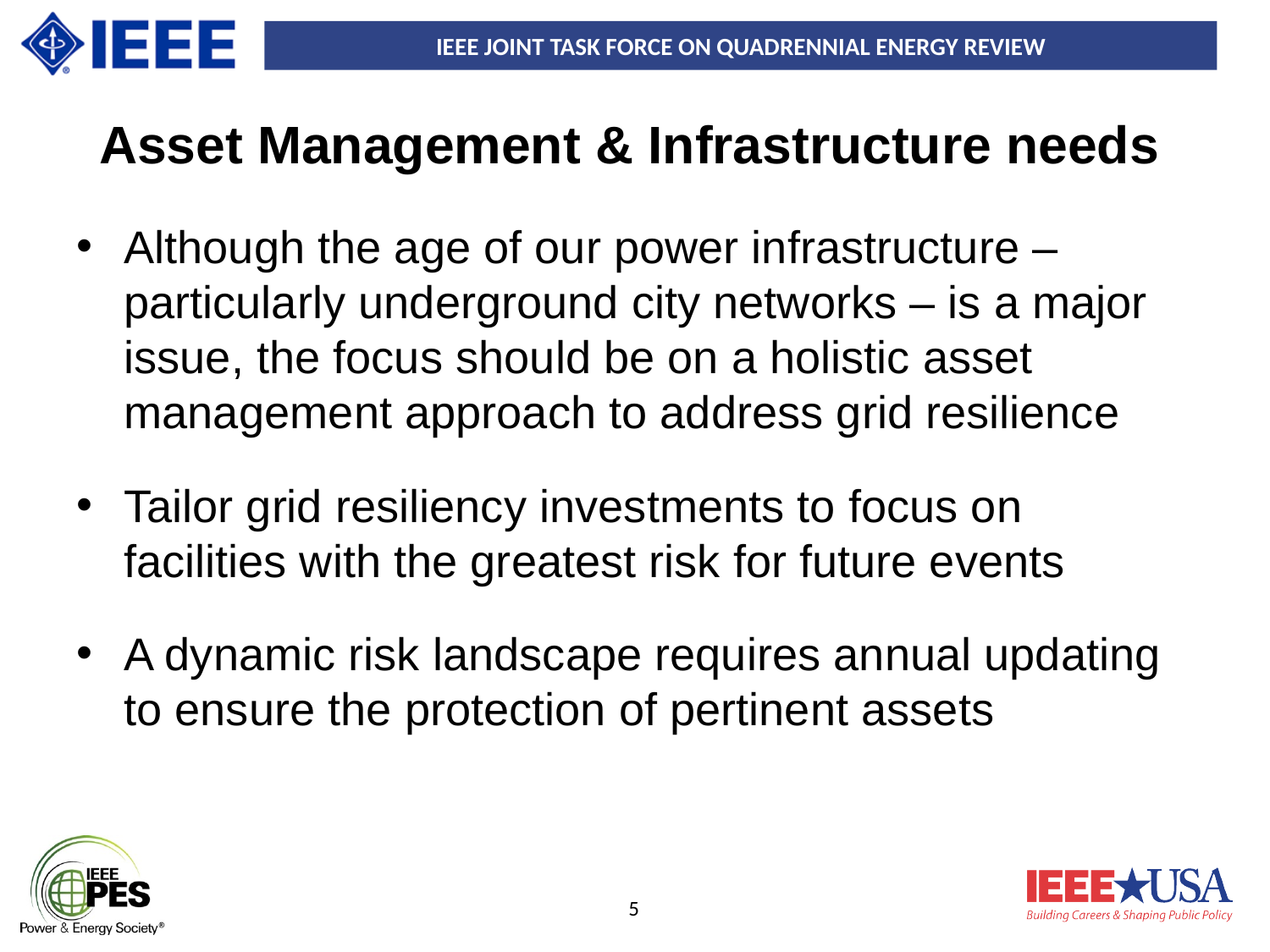

# Asset Management & Infrastructure needs
Although the age of our power infrastructure – particularly underground city networks – is a major issue, the focus should be on a holistic asset management approach to address grid resilience

Tailor grid resiliency investments to focus on facilities with the greatest risk for future events

A dynamic risk landscape requires annual updating to ensure the protection of pertinent assets